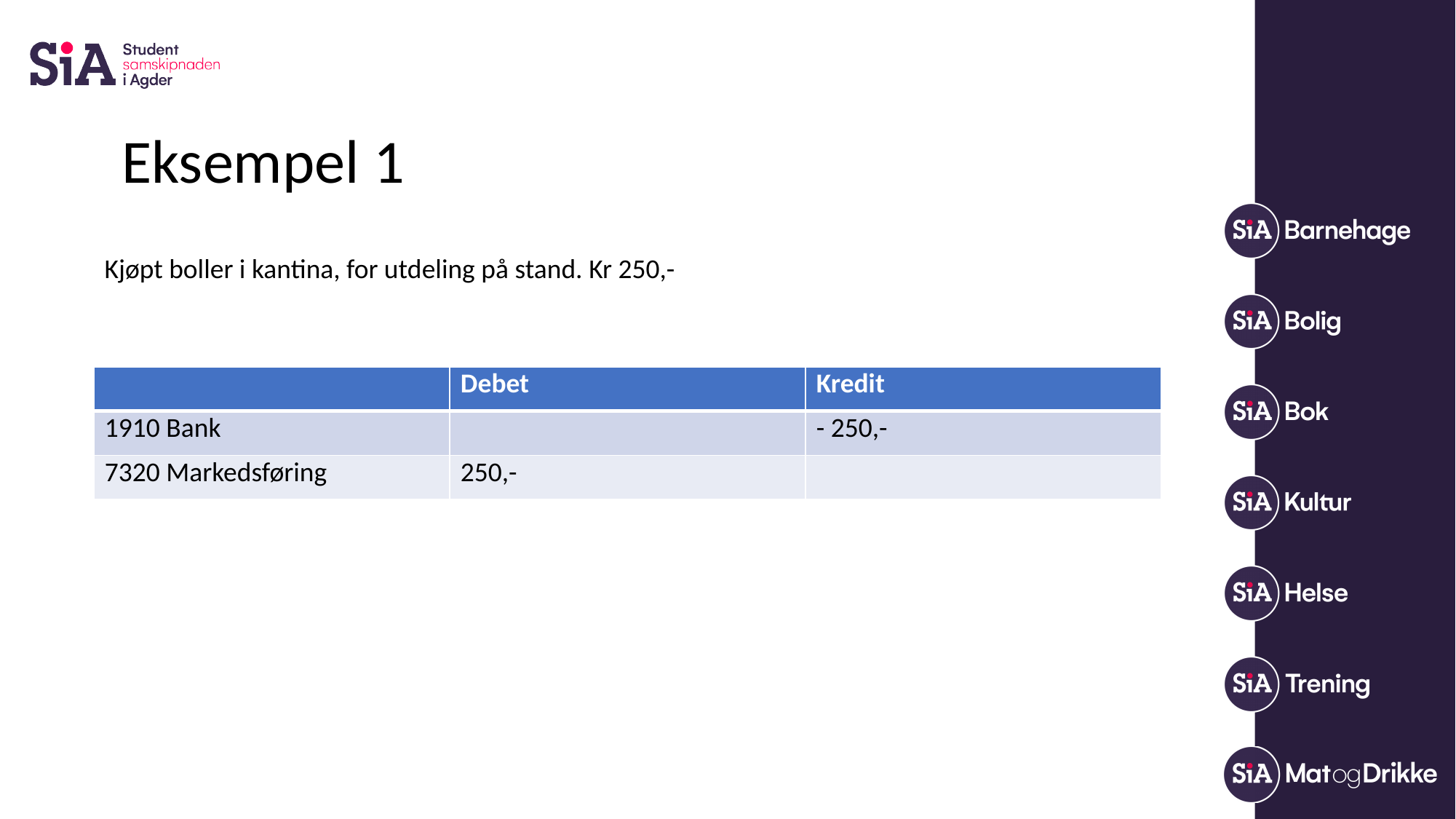

# Eksempel 1
Kjøpt boller i kantina, for utdeling på stand. Kr 250,-
|  | Debet | Kredit |
| --- | --- | --- |
| 1910 Bank |  | - 250,- |
| 7320 Markedsføring | 250,- |  |